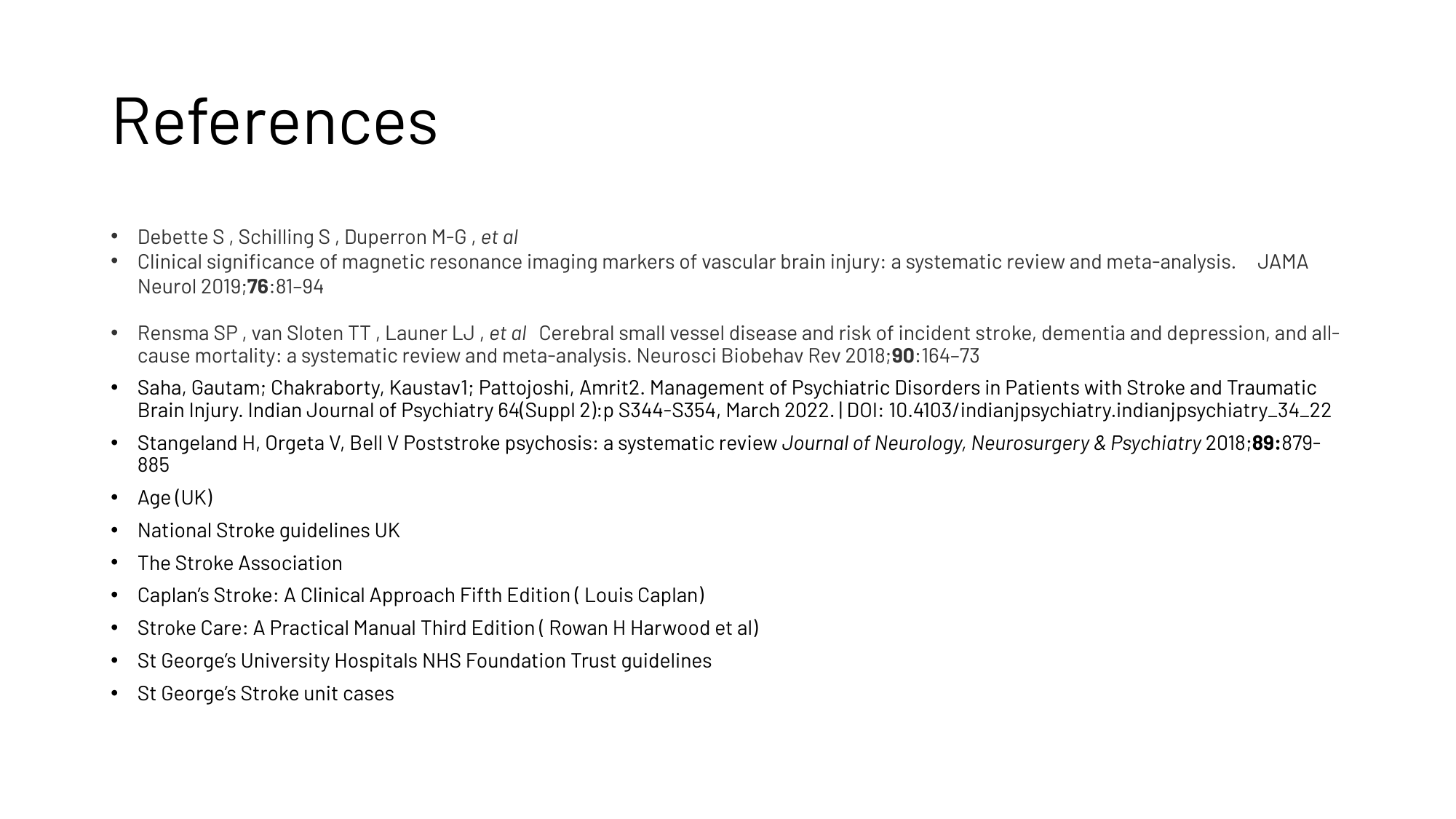

# References
Debette S , Schilling S , Duperron M-G , et al
Clinical significance of magnetic resonance imaging markers of vascular brain injury: a systematic review and meta-analysis.     JAMA  Neurol 2019;76:81–94

Rensma SP , van Sloten TT , Launer LJ , et al   Cerebral small vessel disease and risk of incident stroke, dementia and depression, and all-cause mortality: a systematic review and meta-analysis. Neurosci Biobehav Rev 2018;90:164–73
Saha, Gautam; Chakraborty, Kaustav1; Pattojoshi, Amrit2. Management of Psychiatric Disorders in Patients with Stroke and Traumatic Brain Injury. Indian Journal of Psychiatry 64(Suppl 2):p S344-S354, March 2022. | DOI: 10.4103/indianjpsychiatry.indianjpsychiatry_34_22
Stangeland H, Orgeta V, Bell V Poststroke psychosis: a systematic review Journal of Neurology, Neurosurgery & Psychiatry 2018;89:879-885
Age (UK)
National Stroke guidelines UK
The Stroke Association
Caplan’s Stroke: A Clinical Approach Fifth Edition ( Louis Caplan)
Stroke Care: A Practical Manual Third Edition ( Rowan H Harwood et al)
St George’s University Hospitals NHS Foundation Trust guidelines
St George’s Stroke unit cases